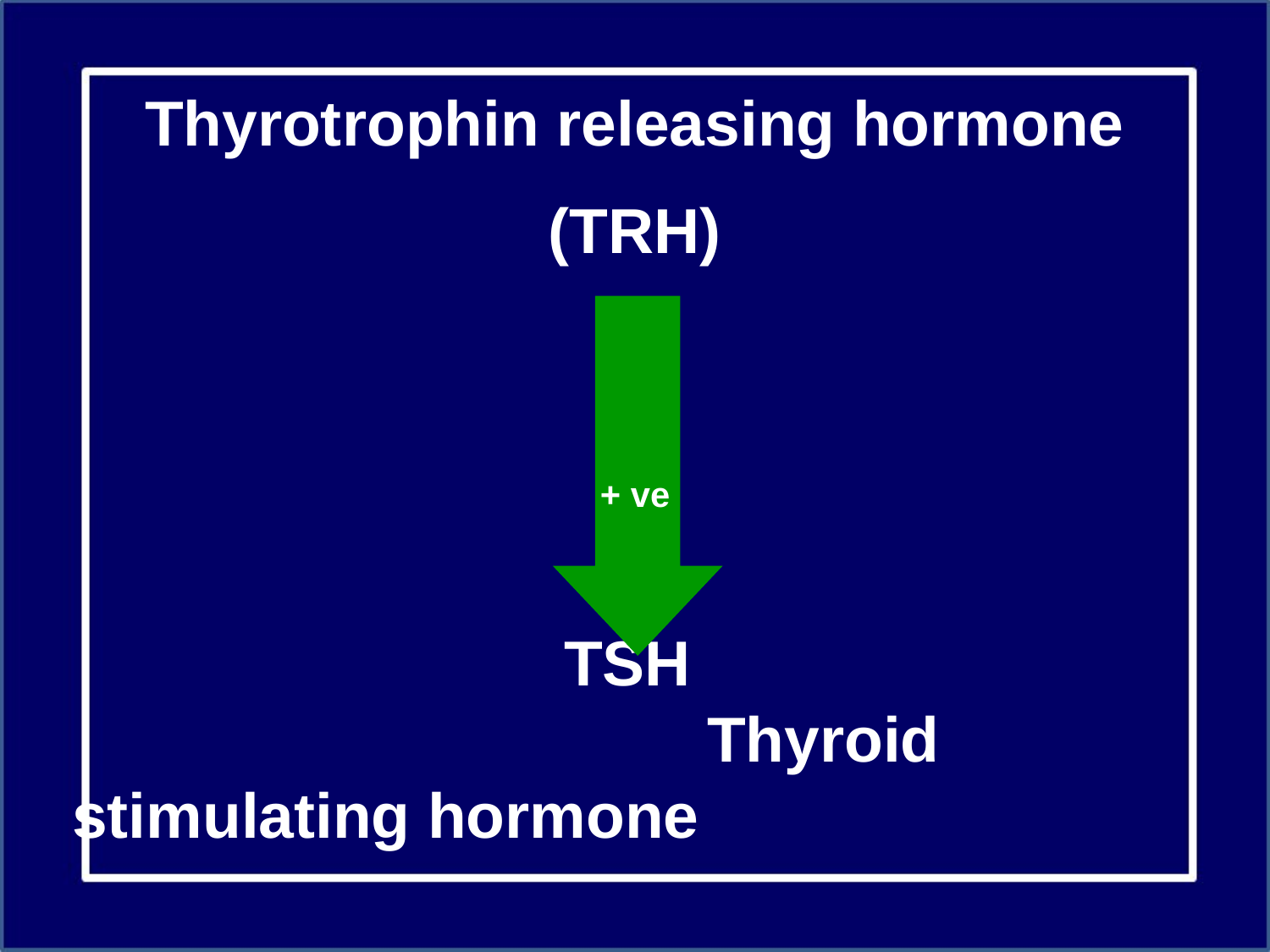

Thyrotrophin releasing hormone
(TRH)

                            TSH                                                               	Thyroid stimulating hormone

+ ve